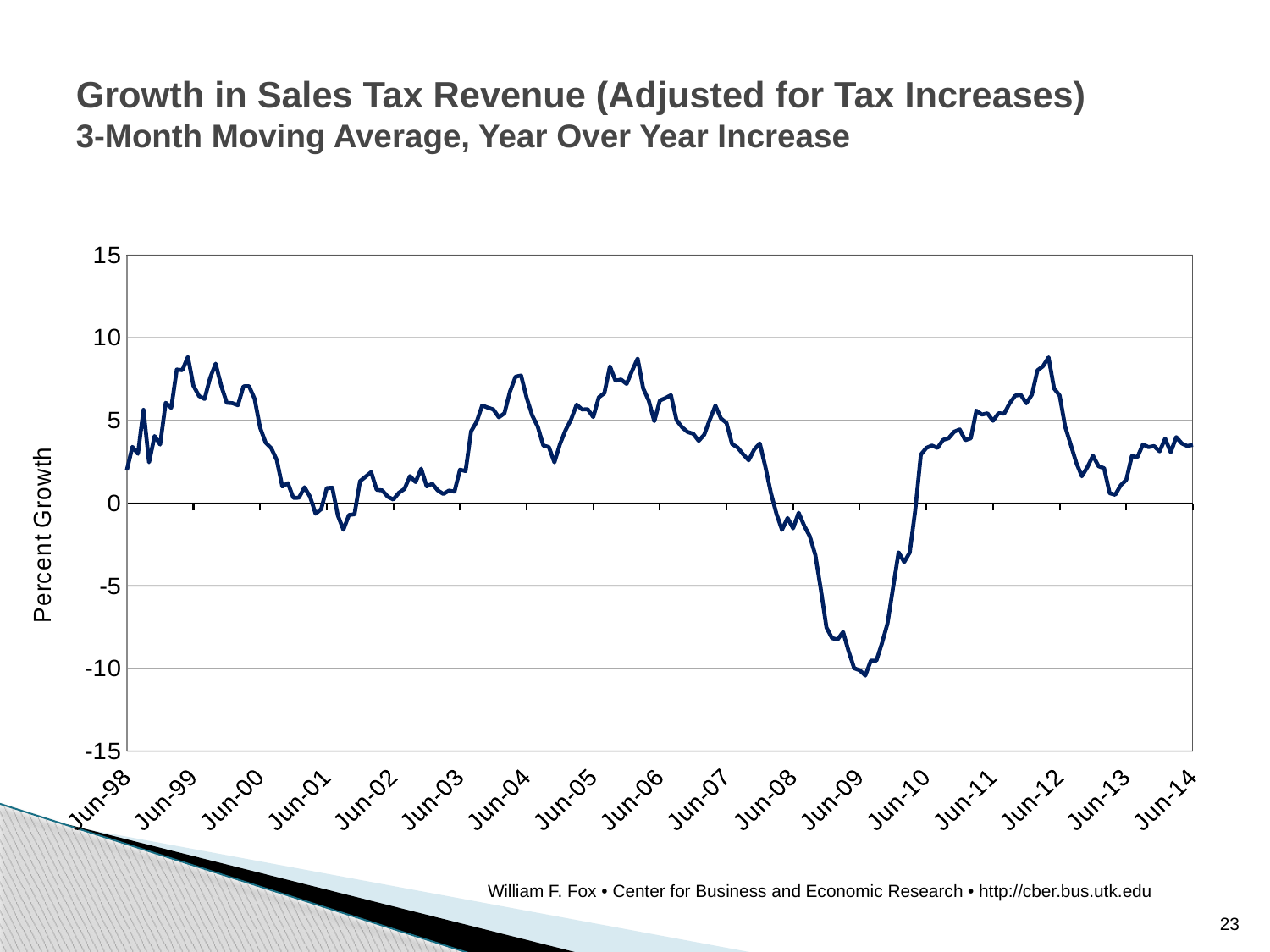

# Growth in Sales Tax Revenue (Adjusted for Tax Increases) 3-Month Moving Average, Year Over Year Increase

### Chart

| Category | Sales Tax |
|---|---|
| 35796 | 5.478432952452206 |
| 35827 | 6.1703220861042185 |
| 35855 | 4.609 |
| 35886 | 4.3 |
| 35916 | 3.999019169 |
| 35947 | 1.995878078 |
| 35977 | 3.404413056 |
| 36008 | 2.984531741 |
| 36039 | 5.644465364 |
| 36069 | 2.471391015 |
| 36100 | 4.057540458 |
| 36130 | 3.543095268 |
| 36161 | 6.071172187 |
| 36192 | 5.761924049 |
| 36220 | 8.081967048 |
| 36251 | 8.042462663 |
| 36281 | 8.845810823 |
| 36312 | 7.099281661 |
| 36342 | 6.483717596 |
| 36373 | 6.29705363 |
| 36404 | 7.573422938 |
| 36434 | 8.436064553 |
| 36465 | 7.101803156 |
| 36495 | 6.066188627 |
| 36526 | 6.047128932 |
| 36557 | 5.921238591 |
| 36586 | 7.061376144 |
| 36617 | 7.074724927 |
| 36647 | 6.316751116 |
| 36678 | 4.564165523 |
| 36708 | 3.653534378 |
| 36739 | 3.326760782 |
| 36770 | 2.616321397 |
| 36800 | 1.010899865 |
| 36831 | 1.210334053 |
| 36861 | 0.320095839 |
| 36892 | 0.328406547 |
| 36923 | 0.959366263 |
| 36951 | 0.391858741 |
| 36982 | -0.641451898 |
| 37012 | -0.352955231 |
| 37043 | 0.909938532 |
| 37073 | 0.934265519 |
| 37104 | -0.748330346 |
| 37135 | -1.609171917 |
| 37165 | -0.718532255 |
| 37196 | -0.671384905 |
| 37226 | 1.332808139 |
| 37258 | 1.602774408 |
| 37289 | 1.874609298 |
| 37317 | 0.807362539 |
| 37348 | 0.77230736 |
| 37378 | 0.389425848 |
| 37409 | 0.218510538 |
| 37439 | 0.627089165 |
| 37470 | 0.861599048 |
| 37501 | 1.63539806 |
| 37531 | 1.274763734 |
| 37562 | 2.08233999 |
| 37592 | 1.017005515 |
| 37624 | 1.17 |
| 37655 | 0.769991559 |
| 37683 | 0.555050949 |
| 37714 | 0.759302067 |
| 37744 | 0.697253681 |
| 37775 | 2.020951036 |
| 37805 | 1.937055269 |
| 37836 | 4.345 |
| 37867 | 4.921 |
| 37897 | 5.906213368 |
| 37928 | 5.778127998 |
| 37958 | 5.665898907 |
| 37990 | 5.188826308 |
| 38021 | 5.431946189 |
| 38050 | 6.746045192 |
| 38081 | 7.648752022 |
| 38111 | 7.716798394 |
| 38142 | 6.376385239 |
| 38172 | 5.298764539 |
| 38203 | 4.623578261 |
| 38234 | 3.482 |
| 38264 | 3.392891839 |
| 38295 | 2.4663509 |
| 38325 | 3.564460554 |
| 38357 | 4.408155887 |
| 38388 | 5.060864561 |
| 38416 | 5.953661238 |
| 38447 | 5.66 |
| 38477 | 5.682435417 |
| 38508 | 5.205260966 |
| 38538 | 6.397865099 |
| 38569 | 6.649851934 |
| 38600 | 8.273637221 |
| 38630 | 7.4 |
| 38661 | 7.476 |
| 38691 | 7.212 |
| 38723 | 8.003889043 |
| 38754 | 8.744115165 |
| 38782 | 6.936689118 |
| 38813 | 6.2 |
| 38843 | 4.951 |
| 38874 | 6.207 |
| 38904 | 6.352442311 |
| 38935 | 6.528550749 |
| 38966 | 5.01736589 |
| 38996 | 4.589057095 |
| 39027 | 4.301409028 |
| 39057 | 4.2 |
| 39089 | 3.767 |
| 39120 | 4.142 |
| 39148 | 5.058163519 |
| 39179 | 5.899275912 |
| 39209 | 5.120259025 |
| 39240 | 4.847508683 |
| 39270 | 3.576536808 |
| 39301 | 3.36035981 |
| 39332 | 2.954872205 |
| 39362 | 2.594316696 |
| 39393 | 3.246117369 |
| 39423 | 3.609352499 |
| 39455 | 2.204092234 |
| 39486 | 0.619447726 |
| 39515 | -0.648866188 |
| 39546 | -1.614329092 |
| 39576 | -0.896498659 |
| 39607 | -1.523338635 |
| 39637 | -0.580824138 |
| 39668 | -1.361315351 |
| 39699 | -2.006068623 |
| 39729 | -3.138739958 |
| 39760 | -5.238892055 |
| 39790 | -7.522688192 |
| 39821 | -8.164005915345024 |
| 39852 | -8.24834647362422 |
| 39880 | -7.789831578552733 |
| 39911 | -8.967178600029099 |
| 39941 | -9.988274890572962 |
| 39972 | -10.108550198117552 |
| 40002 | -10.43069773595993 |
| 40033 | -9.524994537441316 |
| 40064 | -9.526896419737785 |
| 40094 | -8.473244663102978 |
| 40125 | -7.2818700038548085 |
| 40155 | -5.115668007562618 |
| 40186 | -2.9742727120143524 |
| 40217 | -3.5647043233771236 |
| 40245 | -2.983964930601031 |
| 40276 | -0.4029793218220109 |
| 40306 | 2.931961404253256 |
| 40337 | 3.345191546816283 |
| 40367 | 3.4795035310437483 |
| 40398 | 3.3372406363656126 |
| 40429 | 3.82354869151291 |
| 40459 | 3.9257325074965657 |
| 40490 | 4.315608123909569 |
| 40520 | 4.456118687935655 |
| 40551 | 3.808222280734984 |
| 40582 | 3.920313245216188 |
| 40610 | 5.592319945921947 |
| 40641 | 5.35810247667855 |
| 40671 | 5.428387538737094 |
| 40702 | 4.977381129325802 |
| 40732 | 5.439671470235336 |
| 40763 | 5.408535182910628 |
| 40794 | 6.0416209181627085 |
| 40824 | 6.501199840044977 |
| 40855 | 6.550580424405165 |
| 40885 | 6.038543215122407 |
| 40916 | 6.560071477479997 |
| 40947 | 8.03150614372671 |
| 40976 | 8.281058728769134 |
| 41007 | 8.817384692810133 |
| 41037 | 6.9336306610325815 |
| 41068 | 6.509342834986312 |
| 41098 | 4.6167730902504855 |
| 41129 | 3.5403433653279857 |
| 41160 | 2.4377385146766626 |
| 41190 | 1.6268591753529638 |
| 41221 | 2.1765920412432407 |
| 41251 | 2.872724035299491 |
| 41282 | 2.231142132457047 |
| 41313 | 2.108900160827058 |
| 41341 | 0.6049878971356933 |
| 41372 | 0.5077687610936559 |
| 41402 | 1.0815538436461698 |
| 41433 | 1.411349948811976 |
| 41463 | 2.846650258084039 |
| 41487 | 2.7803373320947955 |
| 41518 | 3.55146687407073 |
| 41548 | 3.3842454190699423 |
| 41579 | 3.452491967523641 |
| 41609 | 3.129537484660916 |
| 41640 | 3.901228775499699 |
| 41671 | 3.075805390733355 |
| 41699 | 3.9961475105872557 |
| 41730 | 3.609633271652335 |
| 41760 | 3.44977084091338 |
| 41791 | 3.5273906940428645 |
William F. Fox • Center for Business and Economic Research • http://cber.bus.utk.edu
23